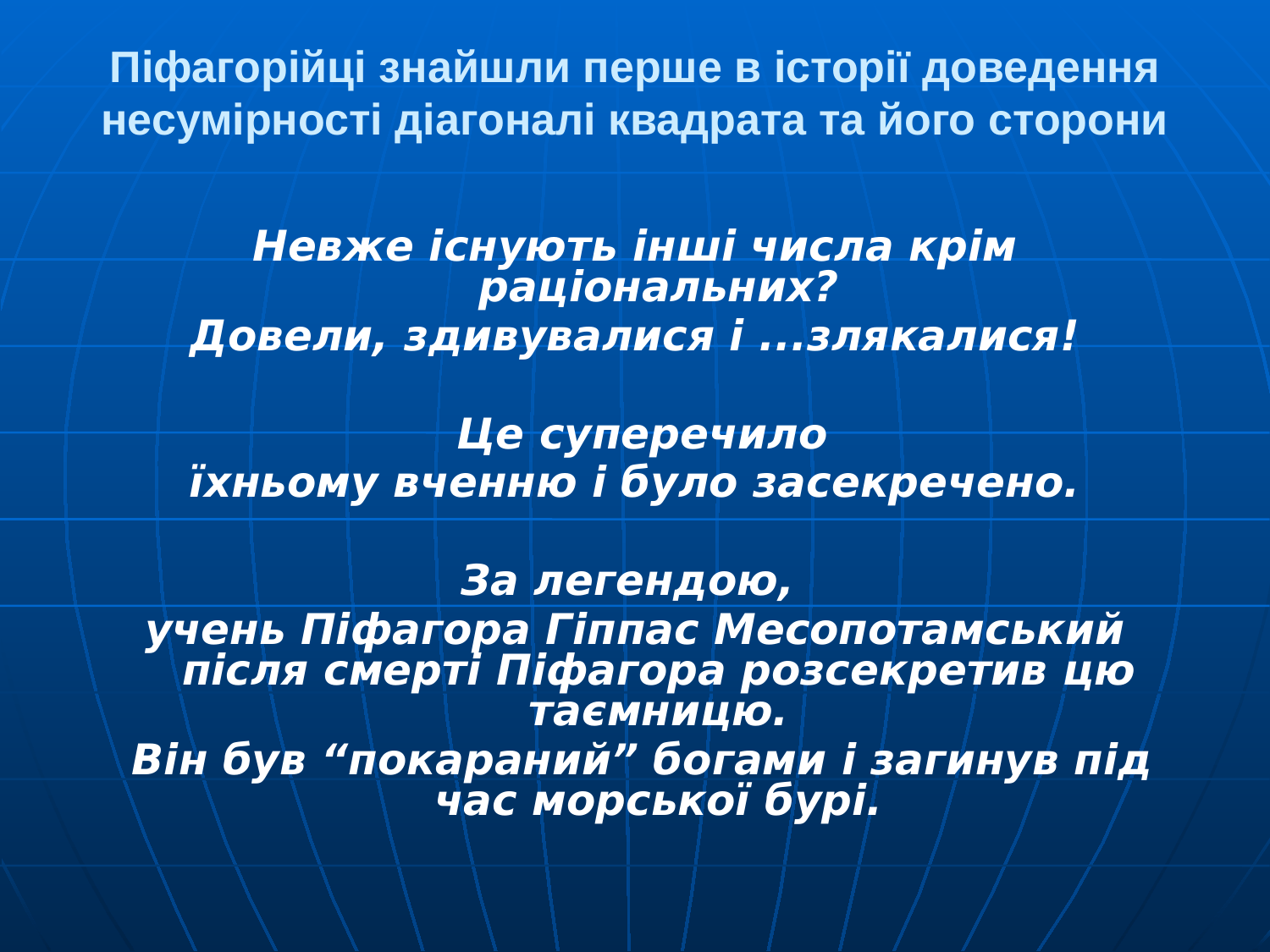

# Піфагорійці знайшли перше в історії доведення несумірності діагоналі квадрата та його сторони
Невже існують інші числа крім раціональних?
Довели, здивувалися і ...злякалися!

  Це суперечило
їхньому вченню і було засекречено.

За легендою,
учень Піфагора Гіппас Месопотамський після смерті Піфагора розсекретив цю таємницю.
 Він був “покараний” богами і загинув під час морської бурі.